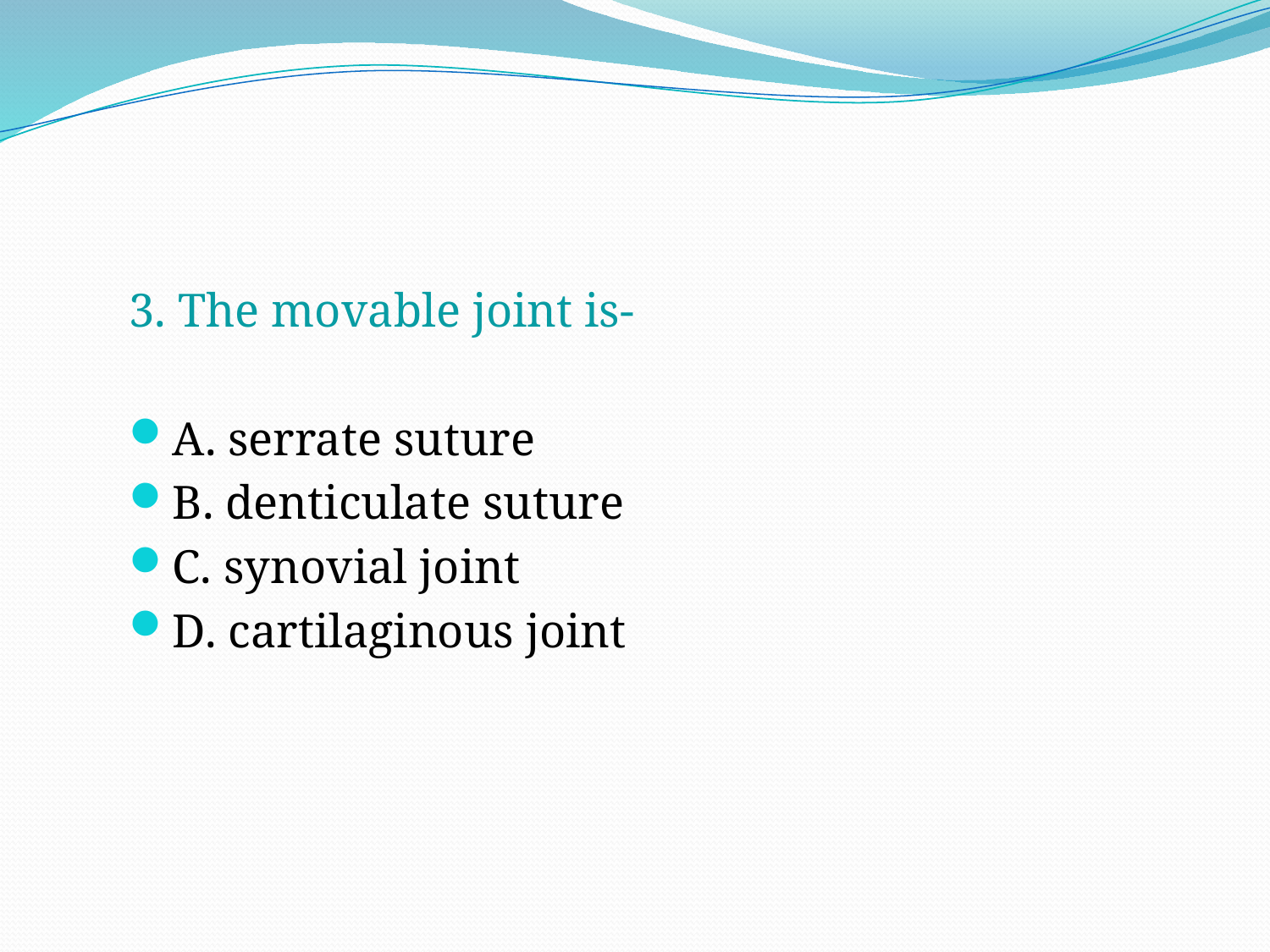

3. The movable joint is-

A. serrate suture
B. denticulate suture
C. synovial joint
D. cartilaginous joint